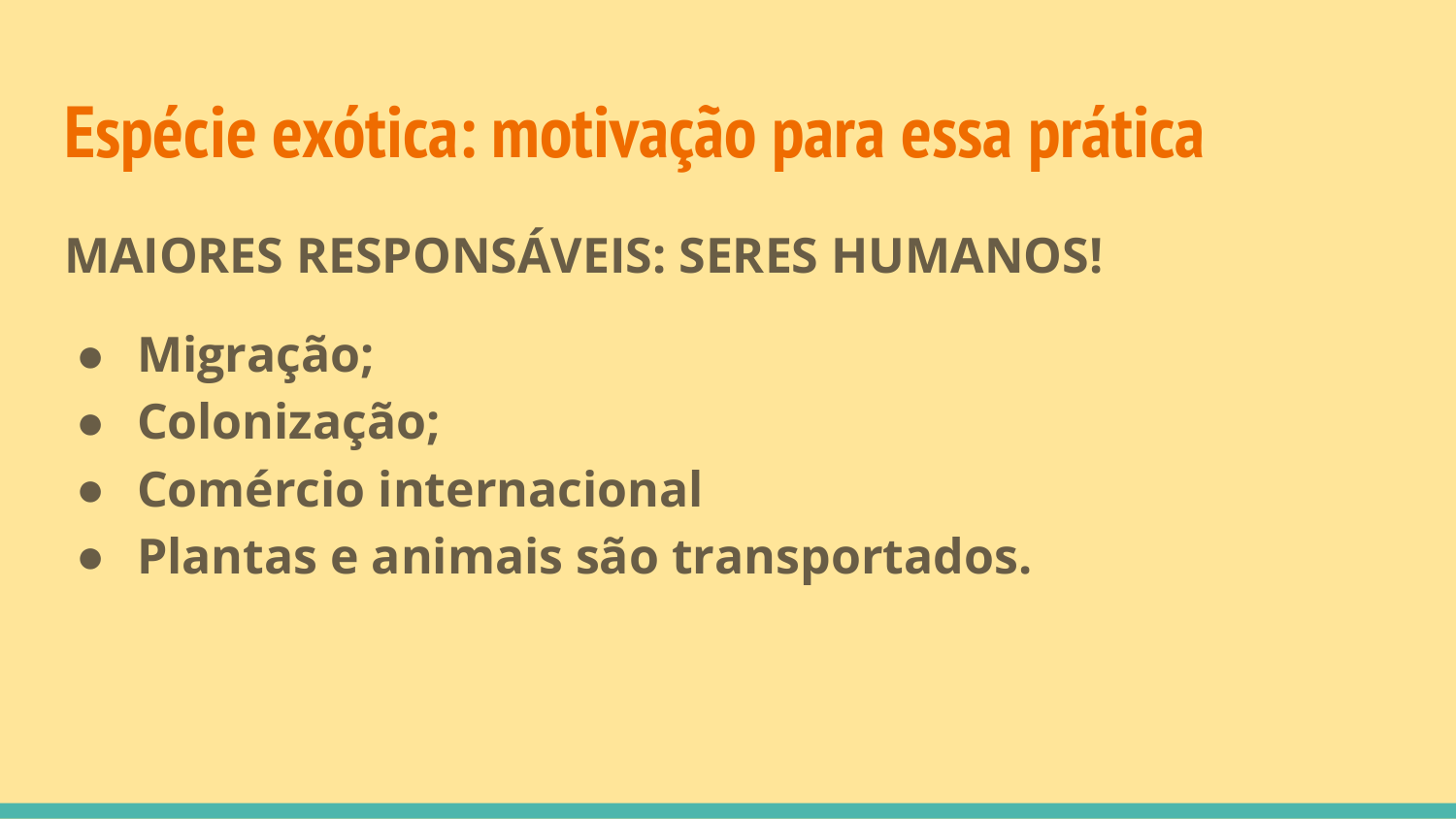

# Espécie exótica: motivação para essa prática
MAIORES RESPONSÁVEIS: SERES HUMANOS!
Migração;
Colonização;
Comércio internacional
Plantas e animais são transportados.